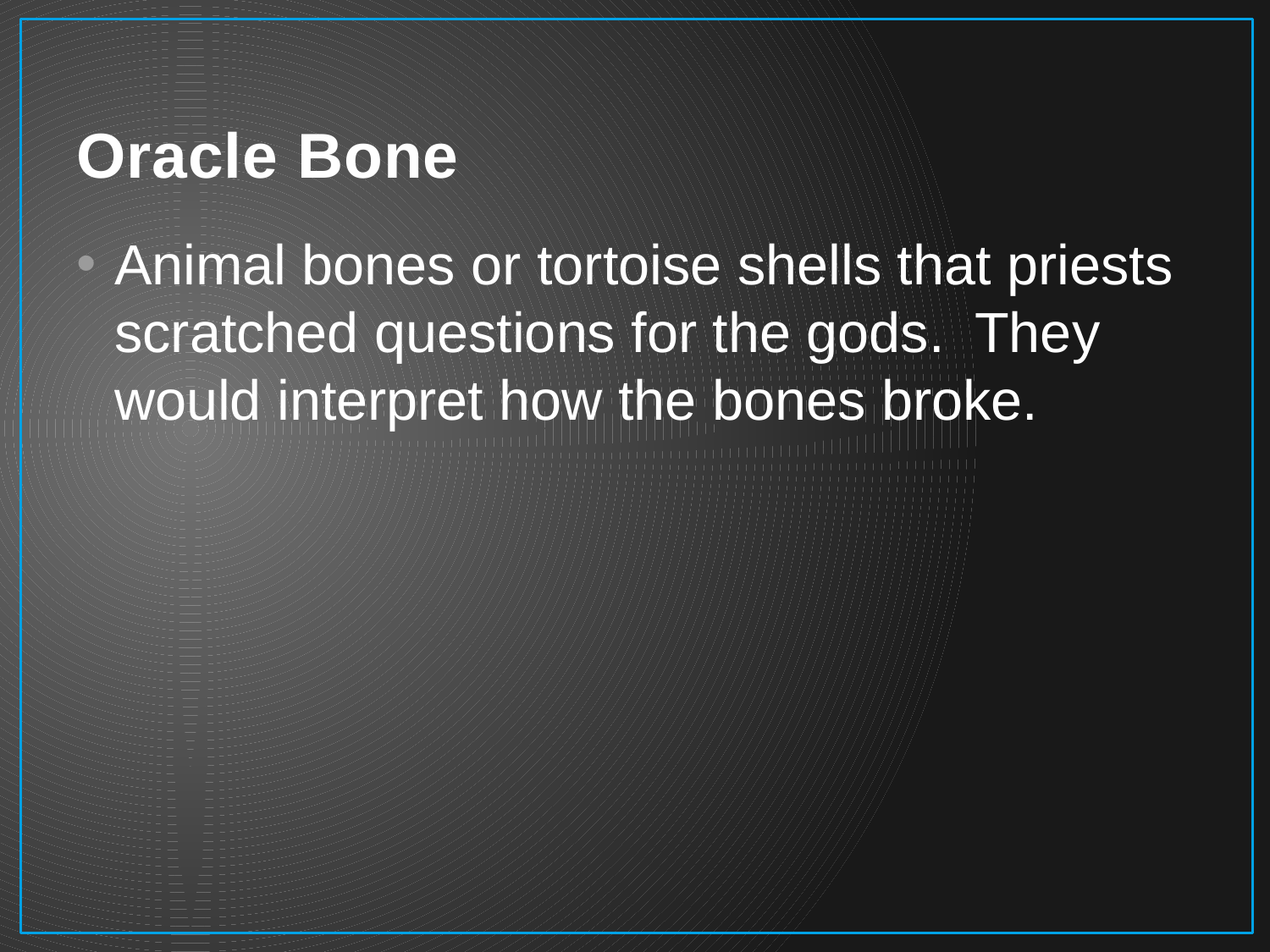

# Oracle Bone
Animal bones or tortoise shells that priests scratched questions for the gods.  They would interpret how the bones broke.